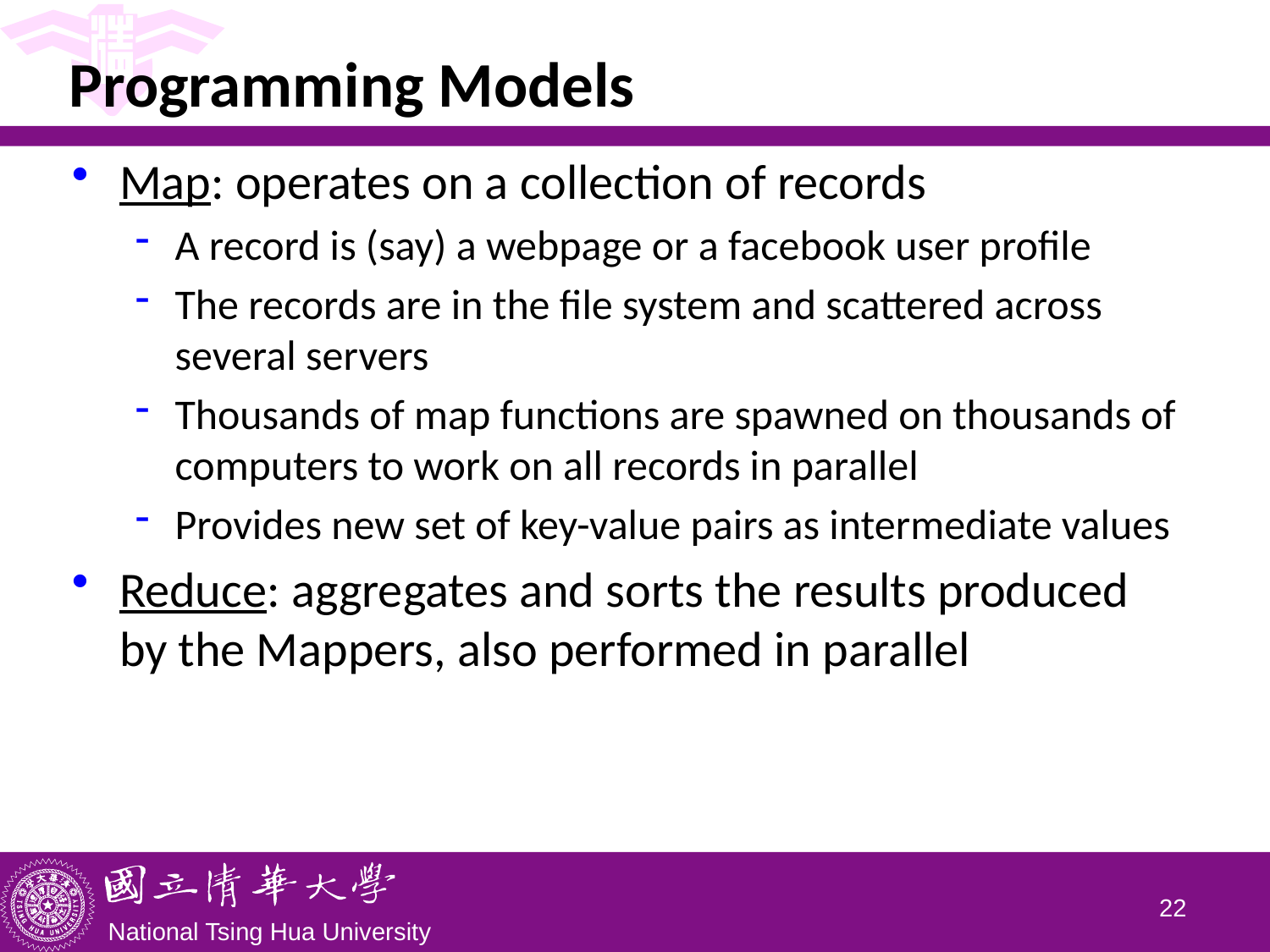

# Programming Models
Map: operates on a collection of records
A record is (say) a webpage or a facebook user profile
The records are in the file system and scattered across several servers
Thousands of map functions are spawned on thousands of computers to work on all records in parallel
Provides new set of key-value pairs as intermediate values
Reduce: aggregates and sorts the results produced by the Mappers, also performed in parallel

22